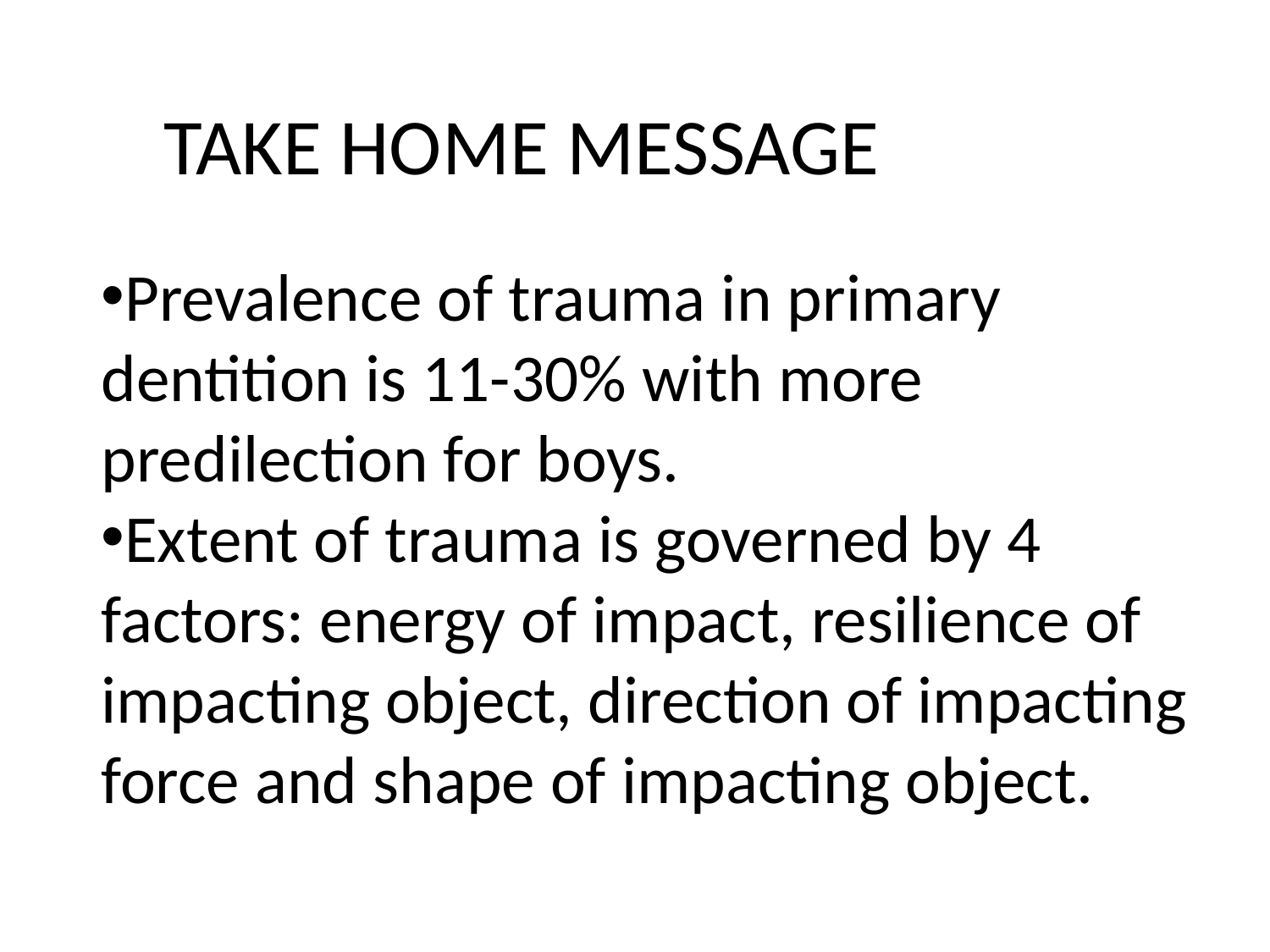

TAKE HOME MESSAGE
Prevalence of trauma in primary dentition is 11-30% with more predilection for boys.
Extent of trauma is governed by 4 factors: energy of impact, resilience of impacting object, direction of impacting force and shape of impacting object.